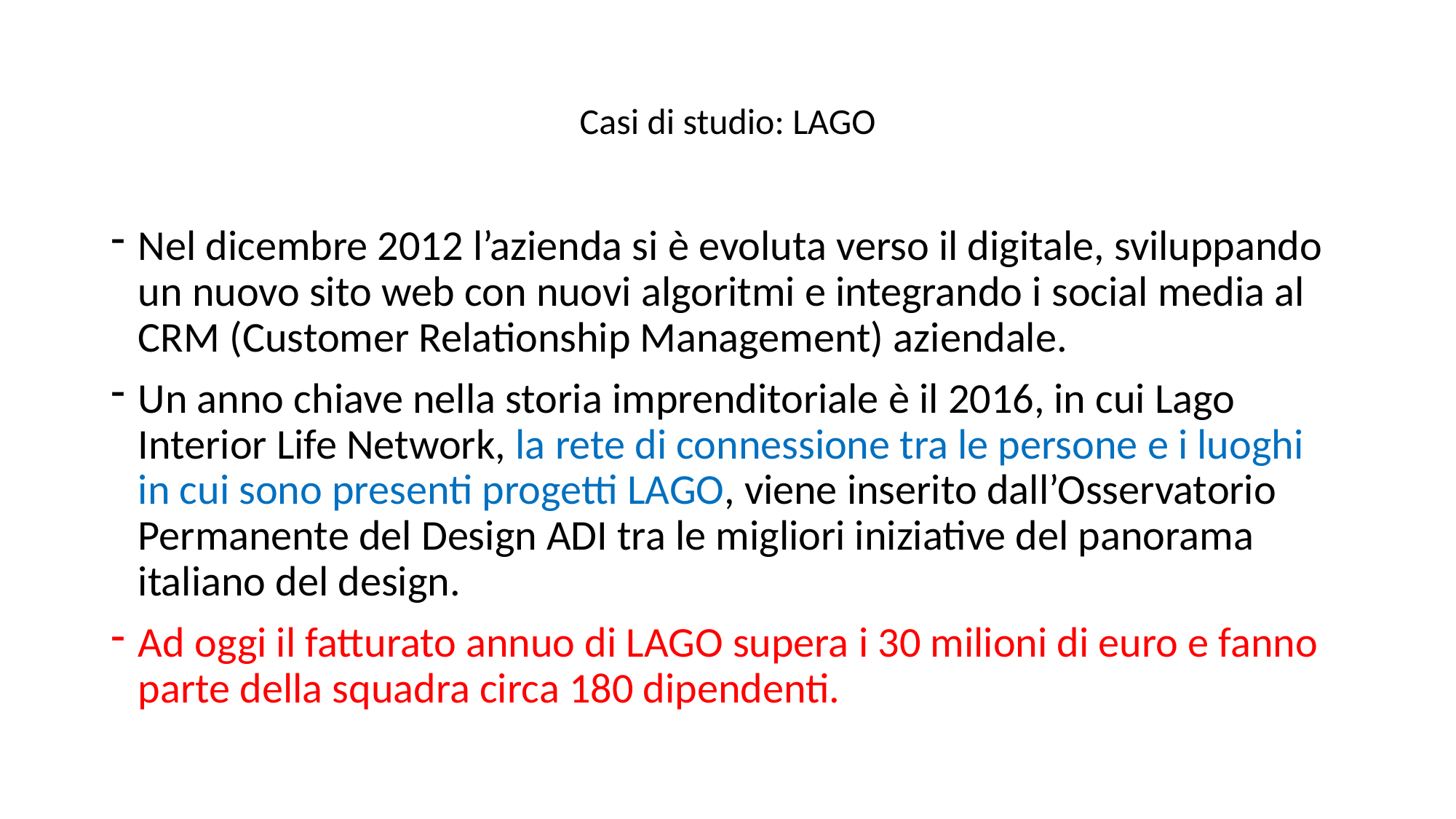

# Casi di studio: LAGO
Nel dicembre 2012 l’azienda si è evoluta verso il digitale, sviluppando un nuovo sito web con nuovi algoritmi e integrando i social media al CRM (Customer Relationship Management) aziendale.
Un anno chiave nella storia imprenditoriale è il 2016, in cui Lago Interior Life Network, la rete di connessione tra le persone e i luoghi in cui sono presenti progetti LAGO, viene inserito dall’Osservatorio Permanente del Design ADI tra le migliori iniziative del panorama italiano del design.
Ad oggi il fatturato annuo di LAGO supera i 30 milioni di euro e fanno parte della squadra circa 180 dipendenti.